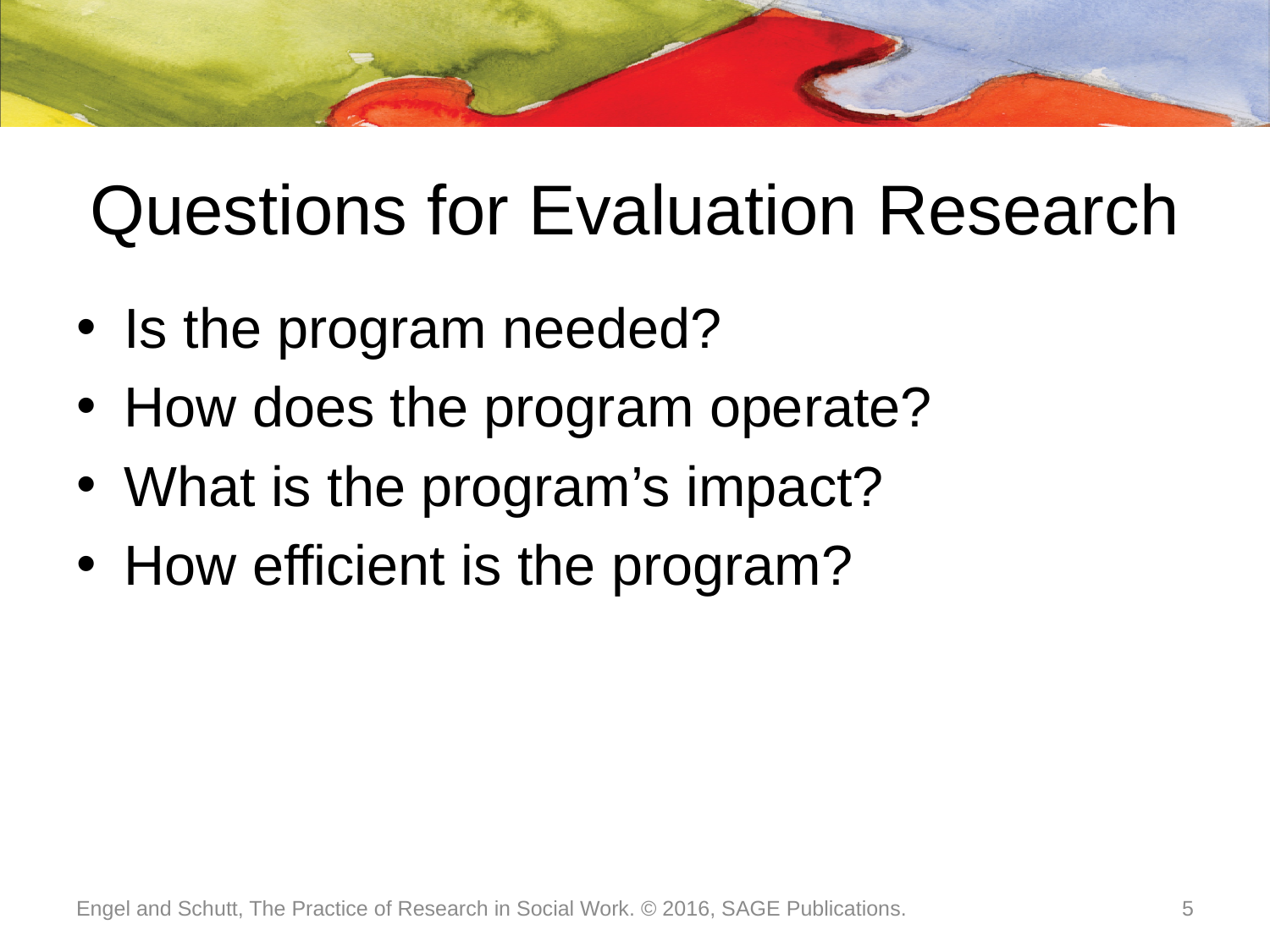

# Questions for Evaluation Research
Is the program needed?
How does the program operate?
What is the program’s impact?
How efficient is the program?
Engel and Schutt, The Practice of Research in Social Work. © 2016, SAGE Publications.
5